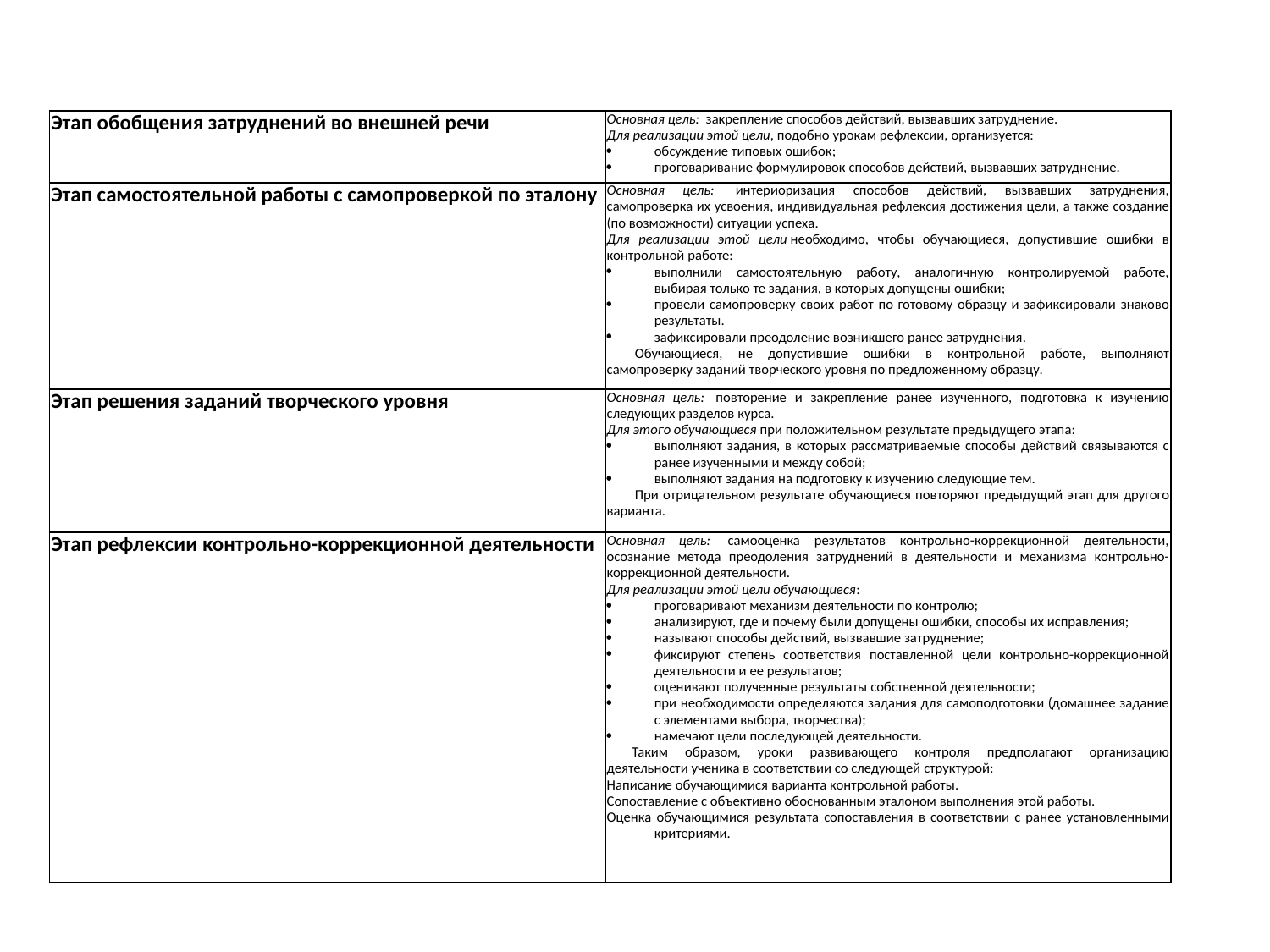

| Этап обобщения затруднений во внешней речи | Основная цель:  закрепление способов действий, вызвавших затруднение. Для реализации этой цели, подобно урокам рефлексии, организуется: обсуждение типовых ошибок; проговаривание формулировок способов действий, вызвавших затруднение. |
| --- | --- |
| Этап самостоятельной работы с самопроверкой по эталону | Основная цель:  интериоризация способов действий, вызвавших затруднения, самопроверка их усвоения, индивидуальная рефлексия достижения цели, а также создание (по возможности) ситуации успеха. Для реализации этой цели необходимо, чтобы обучающиеся, допустившие ошибки в контрольной работе: выполнили самостоятельную работу, аналогичную контролируемой работе, выбирая только те задания, в которых допущены ошибки; провели самопроверку своих работ по готовому образцу и зафиксировали знаково результаты. зафиксировали преодоление возникшего ранее затруднения. Обучающиеся, не допустившие ошибки в контрольной работе, выполняют самопроверку заданий творческого уровня по предложенному образцу. |
| Этап решения заданий творческого уровня | Основная цель:  повторение и закрепление ранее изученного, подготовка к изучению следующих разделов курса. Для этого обучающиеся при положительном результате предыдущего этапа: выполняют задания, в которых рассматриваемые способы действий связываются с ранее изученными и между собой; выполняют задания на подготовку к изучению следующие тем. При отрицательном результате обучающиеся повторяют предыдущий этап для другого варианта. |
| Этап рефлексии контрольно-коррекционной деятельности | Основная цель:  самооценка результатов контрольно-коррекционной деятельности, осознание метода преодоления затруднений в деятельности и механизма контрольно-коррекционной деятельности. Для реализации этой цели обучающиеся: проговаривают механизм деятельности по контролю; анализируют, где и почему были допущены ошибки, способы их исправления; называют способы действий, вызвавшие затруднение; фиксируют степень соответствия поставленной цели контрольно-коррекционной деятельности и ее результатов; оценивают полученные результаты собственной деятельности; при необходимости определяются задания для самоподготовки (домашнее задание с элементами выбора, творчества); намечают цели последующей деятельности. Таким образом, уроки развивающего контроля предполагают организацию деятельности ученика в соответствии со следующей структурой: Написание обучающимися варианта контрольной работы. Сопоставление с объективно обоснованным эталоном выполнения этой работы. Оценка обучающимися результата сопоставления в соответствии с ранее установленными критериями. |